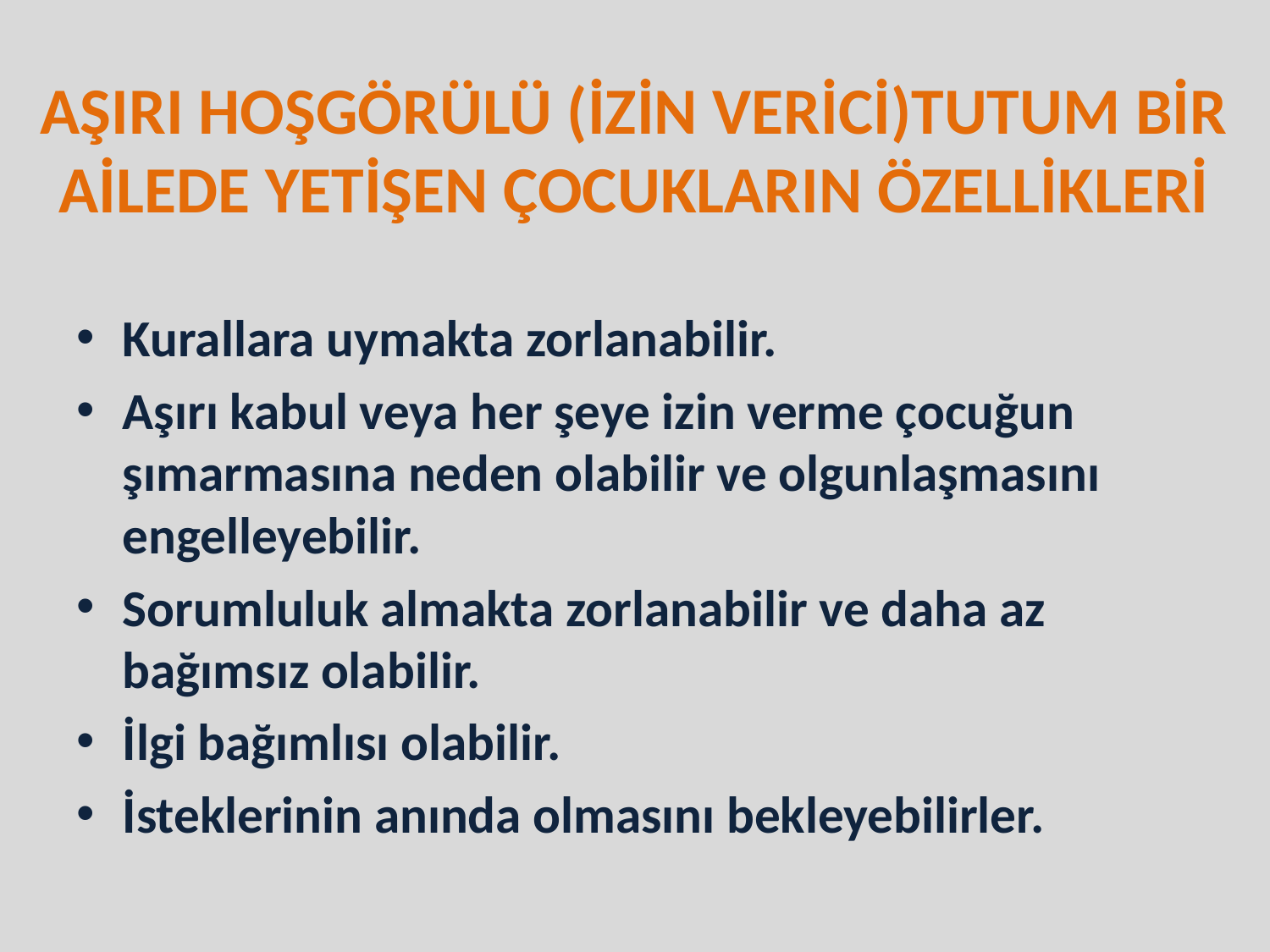

# AŞIRI HOŞGÖRÜLÜ (İZİN VERİCİ)TUTUM BİR AİLEDE YETİŞEN ÇOCUKLARIN ÖZELLİKLERİ

Kurallara uymakta zorlanabilir.
Aşırı kabul veya her şeye izin verme çocuğun şımarmasına neden olabilir ve olgunlaşmasını engelleyebilir.
Sorumluluk almakta zorlanabilir ve daha az bağımsız olabilir.
İlgi bağımlısı olabilir.
İsteklerinin anında olmasını bekleyebilirler.